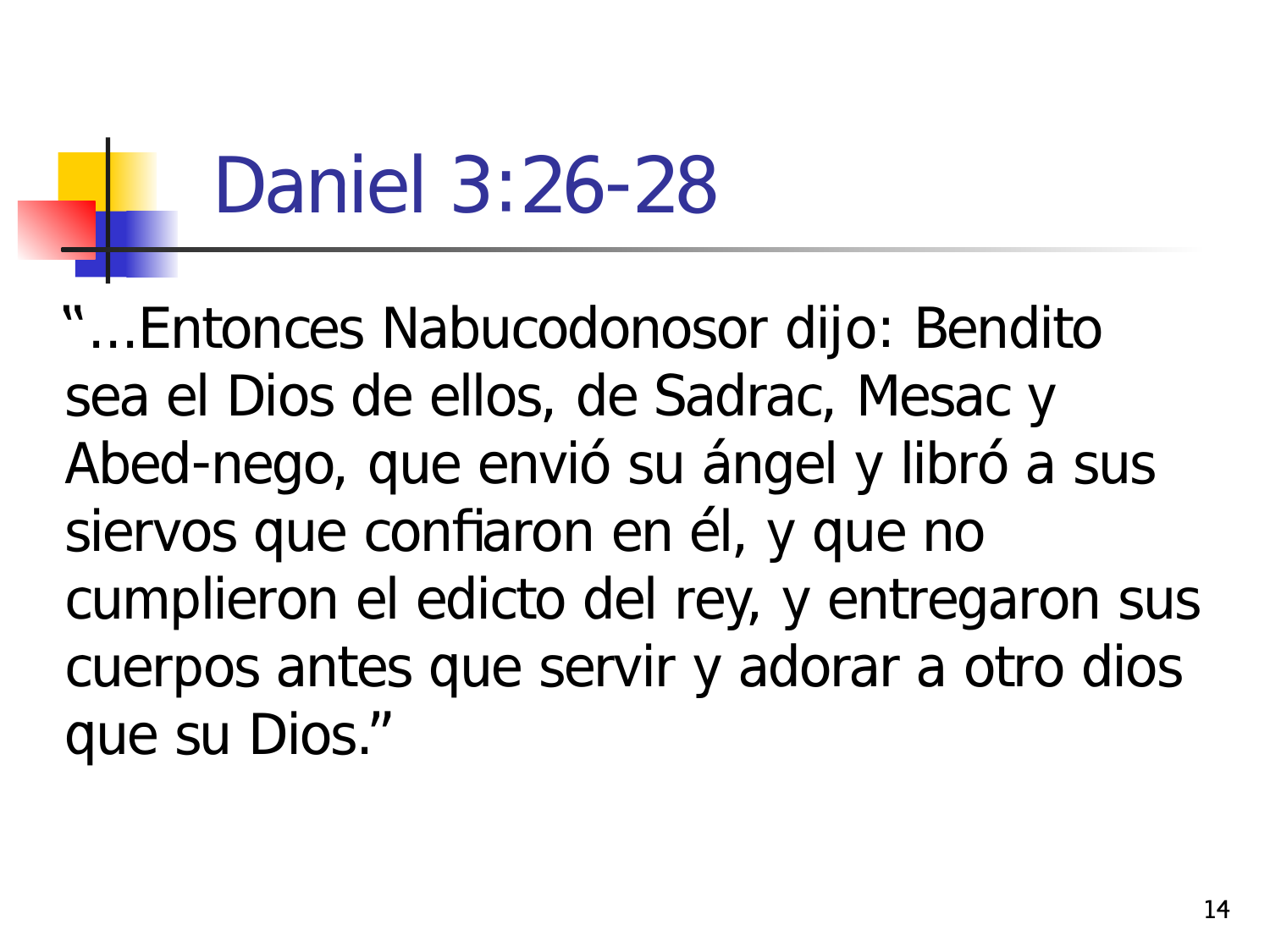

# Daniel 3:26-28
“...Entonces Nabucodonosor dijo: Bendito sea el Dios de ellos, de Sadrac, Mesac y Abed-nego, que envió su ángel y libró a sus siervos que confiaron en él, y que no cumplieron el edicto del rey, y entregaron sus cuerpos antes que servir y adorar a otro dios que su Dios.”
14